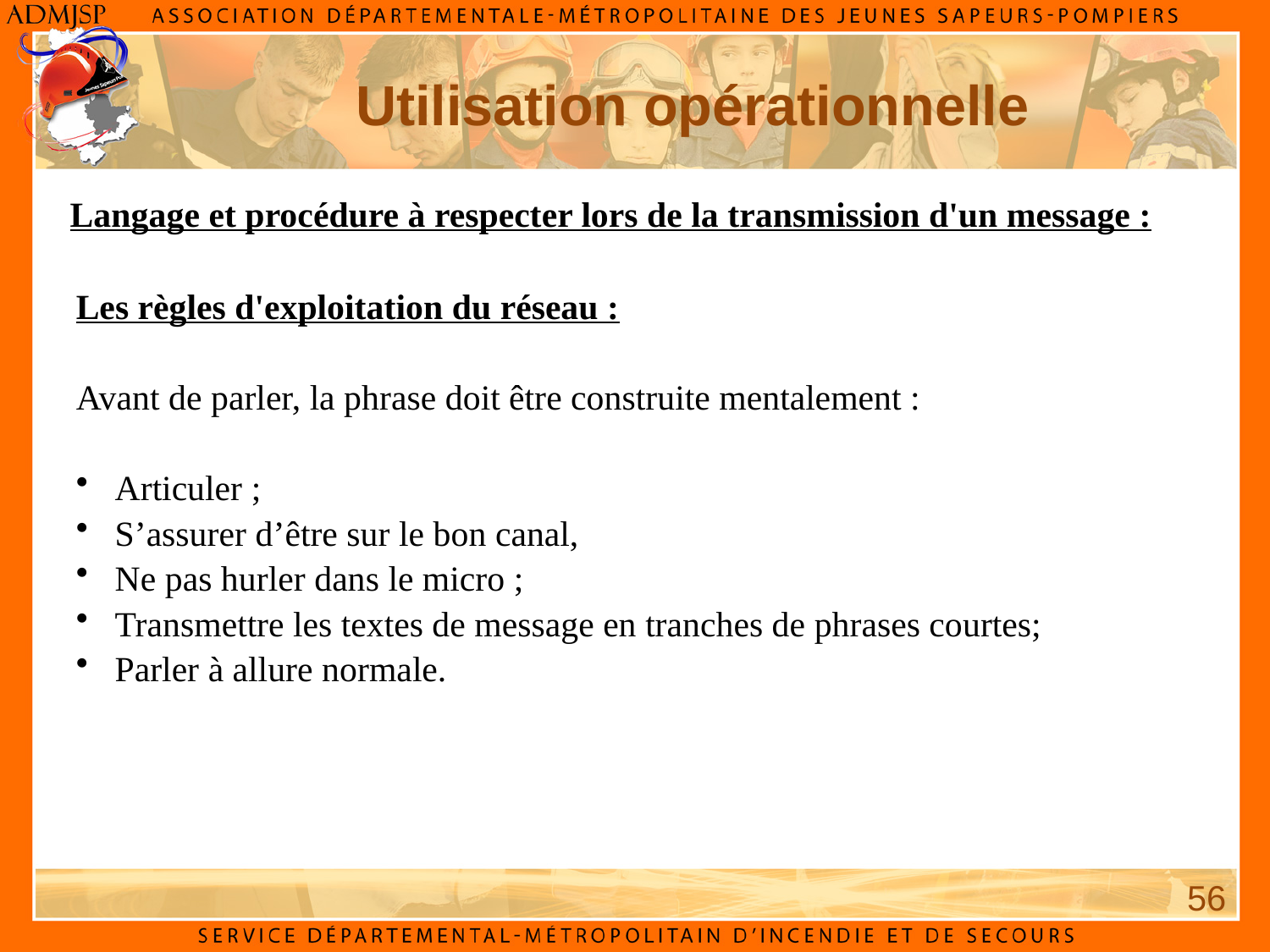

Utilisation opérationnelle
Langage et procédure à respecter lors de la transmission d'un message :
Les règles d'exploitation du réseau :

Avant de parler, la phrase doit être construite mentalement :

 Articuler ;
 S’assurer d’être sur le bon canal,
 Ne pas hurler dans le micro ;
 Transmettre les textes de message en tranches de phrases courtes;
 Parler à allure normale.
56